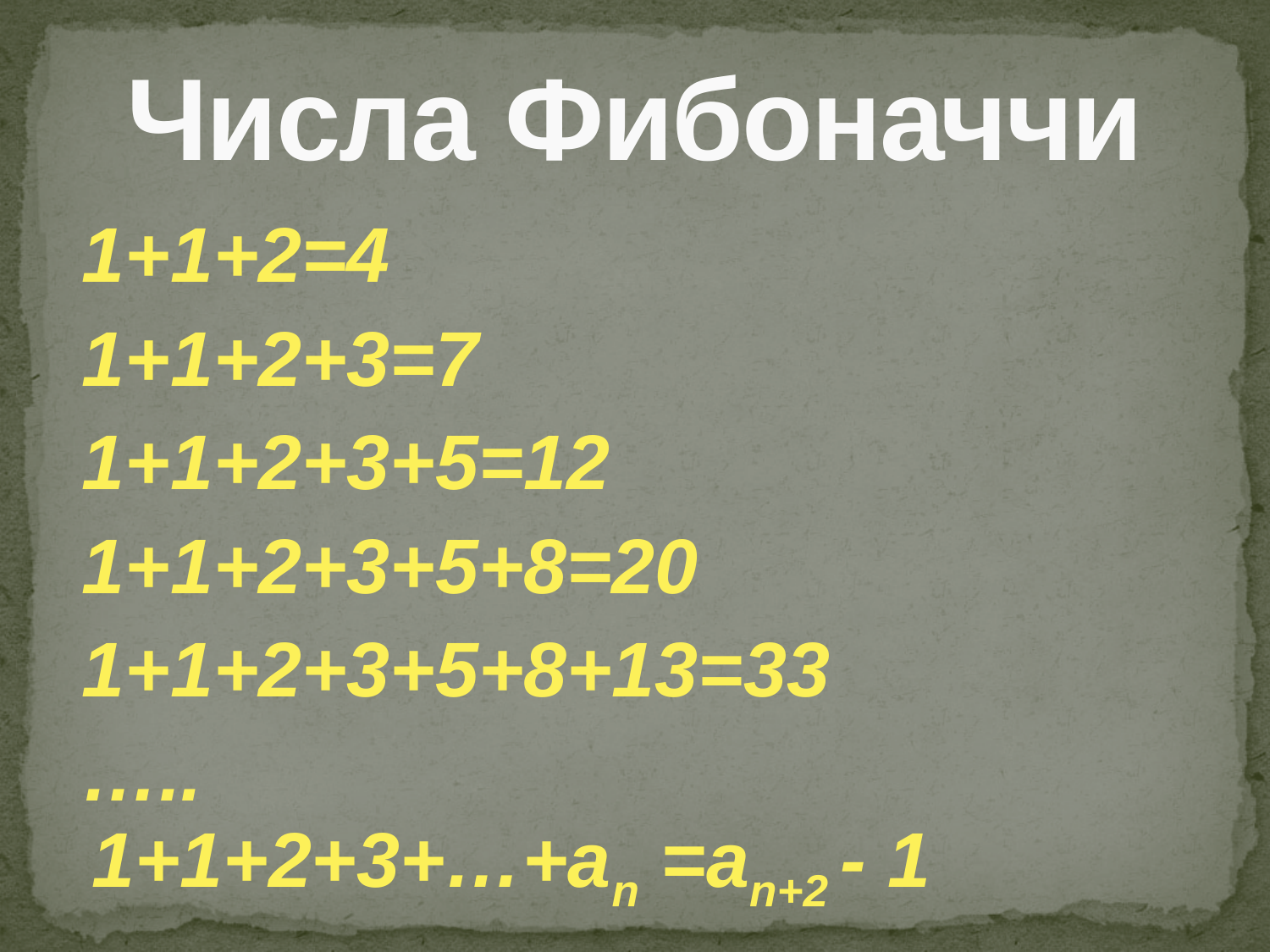

# Числа Фибоначчи
1+1+2=4
1+1+2+3=7
1+1+2+3+5=12
1+1+2+3+5+8=20
1+1+2+3+5+8+13=33
…..

1+1+2+3+…+аn =an+2 - 1